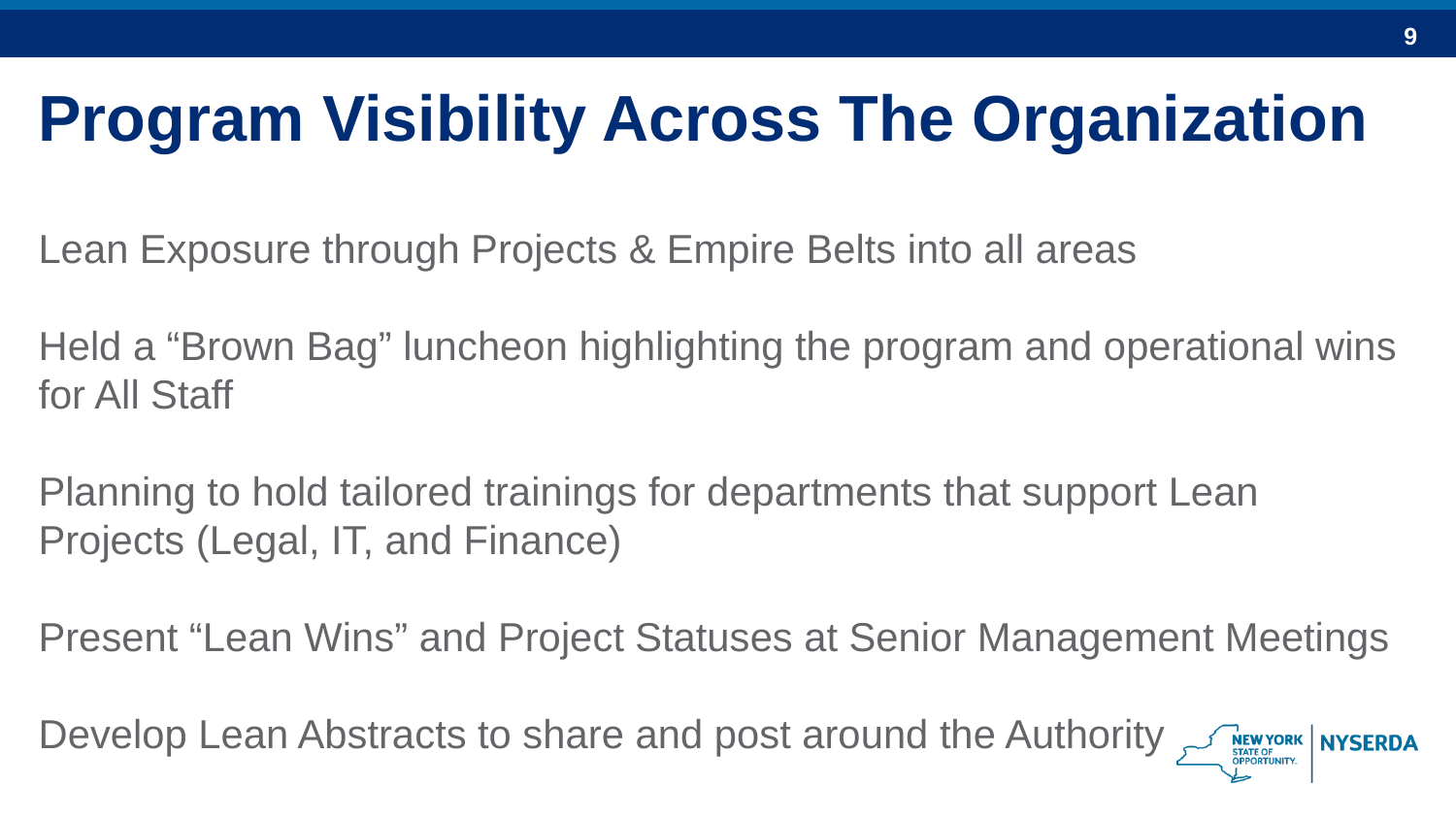

Program Visibility Across The Organization
Lean Exposure through Projects & Empire Belts into all areas

Held a “Brown Bag” luncheon highlighting the program and operational wins for All Staff

Planning to hold tailored trainings for departments that support Lean Projects (Legal, IT, and Finance)

Present “Lean Wins” and Project Statuses at Senior Management Meetings

Develop Lean Abstracts to share and post around the Authority